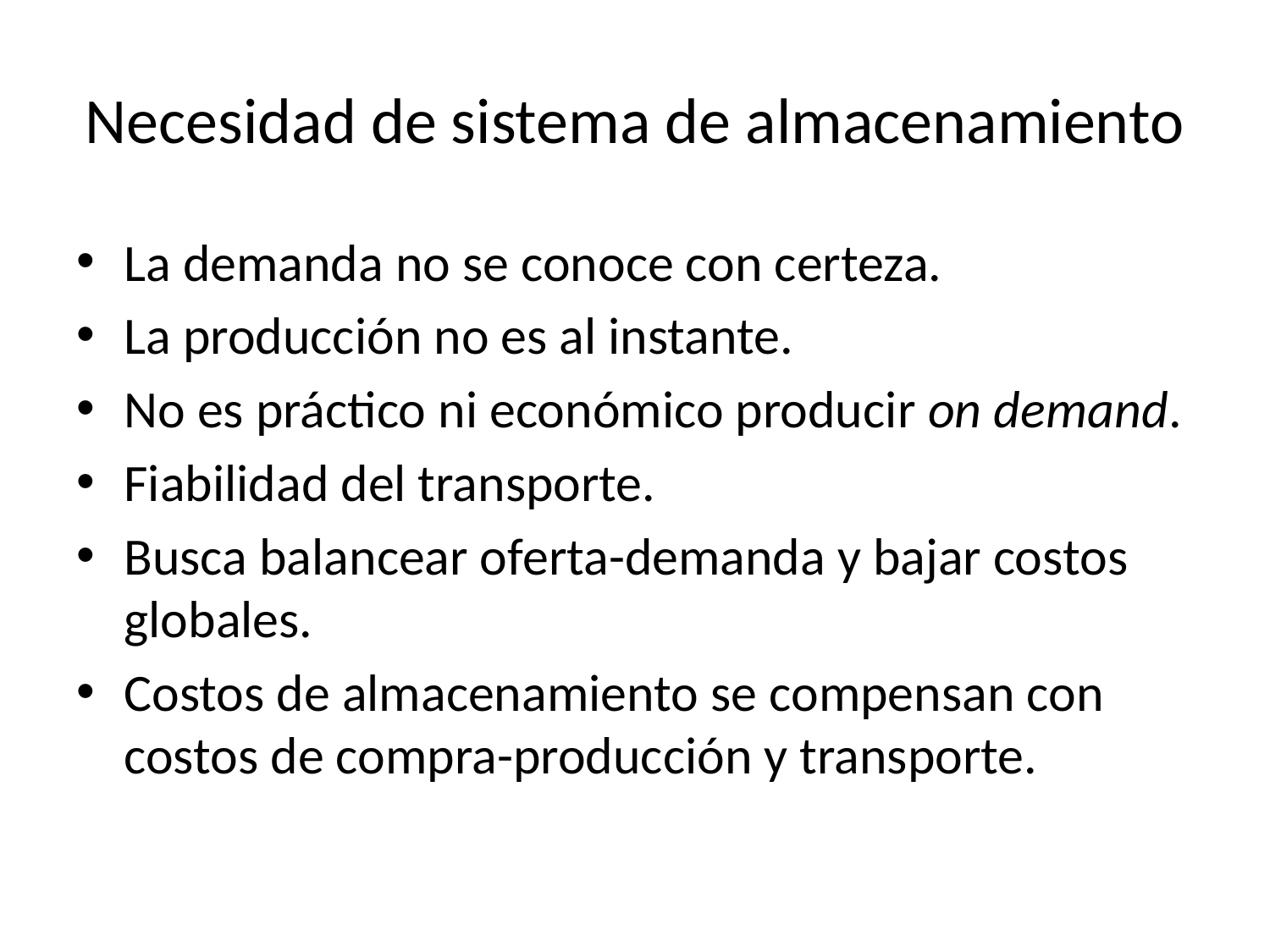

# Necesidad de sistema de almacenamiento
La demanda no se conoce con certeza.
La producción no es al instante.
No es práctico ni económico producir on demand.
Fiabilidad del transporte.
Busca balancear oferta-demanda y bajar costos globales.
Costos de almacenamiento se compensan con costos de compra-producción y transporte.